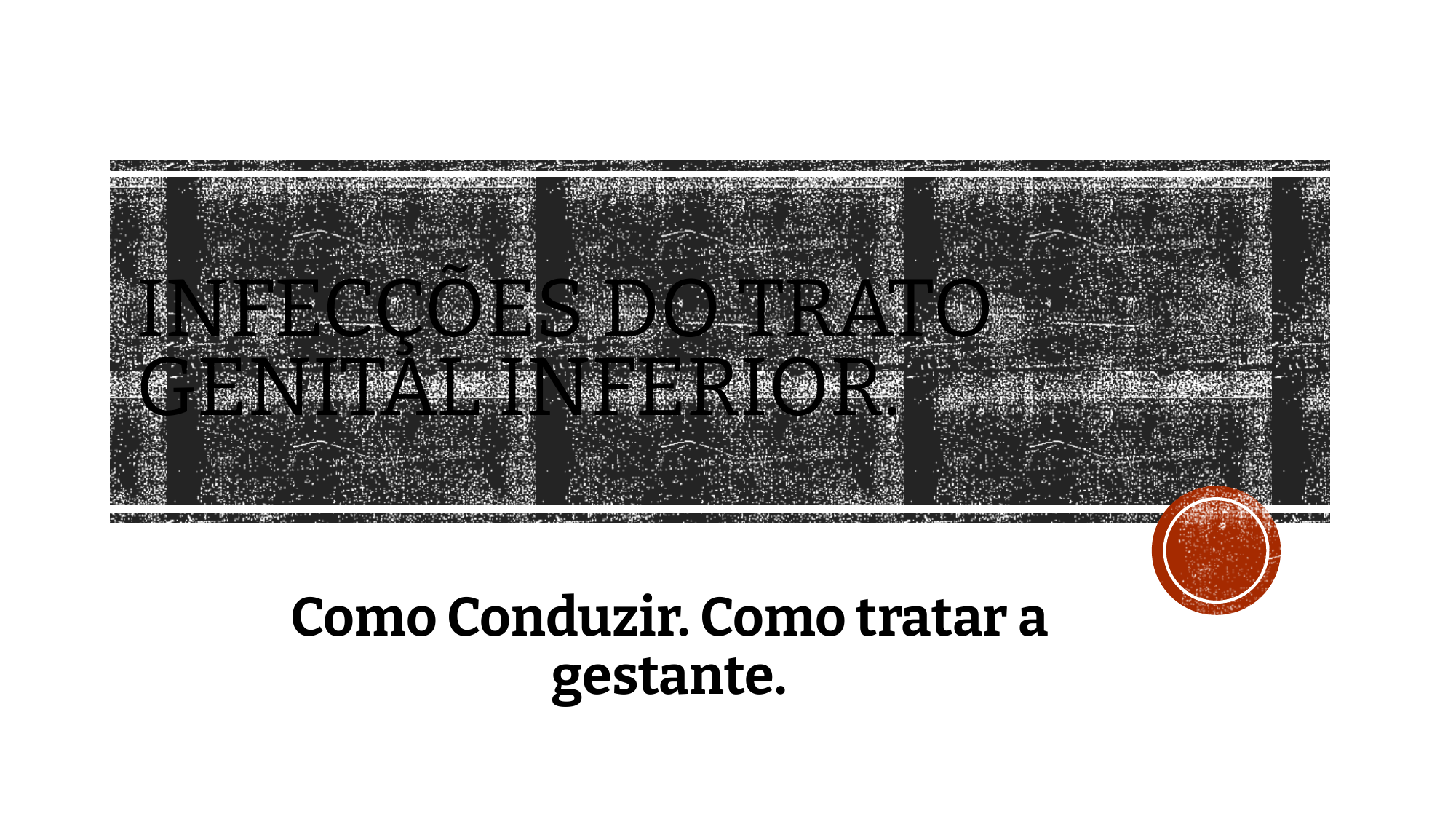

# Infecções do trato genital inferior.
Como Conduzir. Como tratar a gestante.